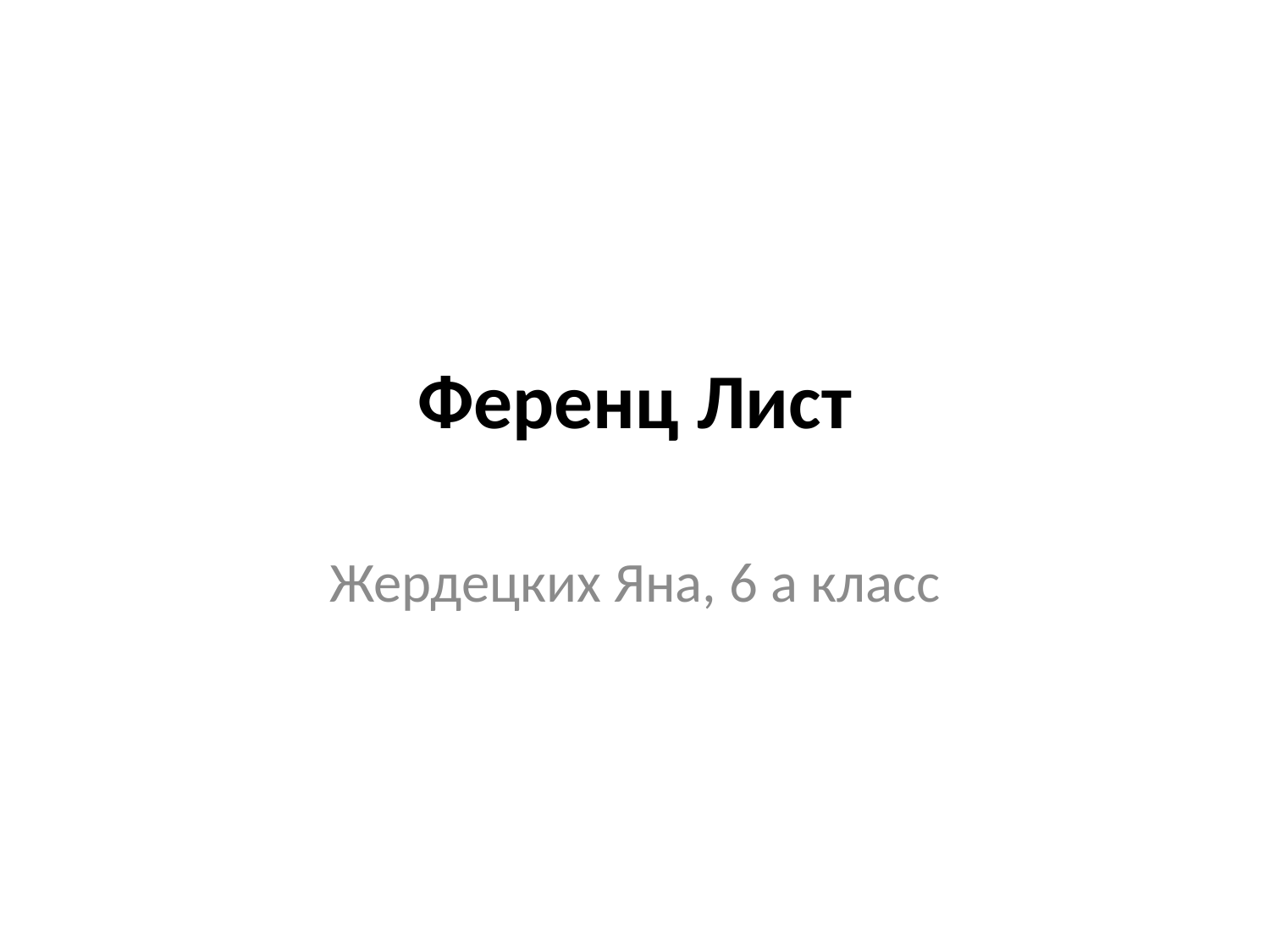

# Ференц Лист
Жердецких Яна, 6 а класс